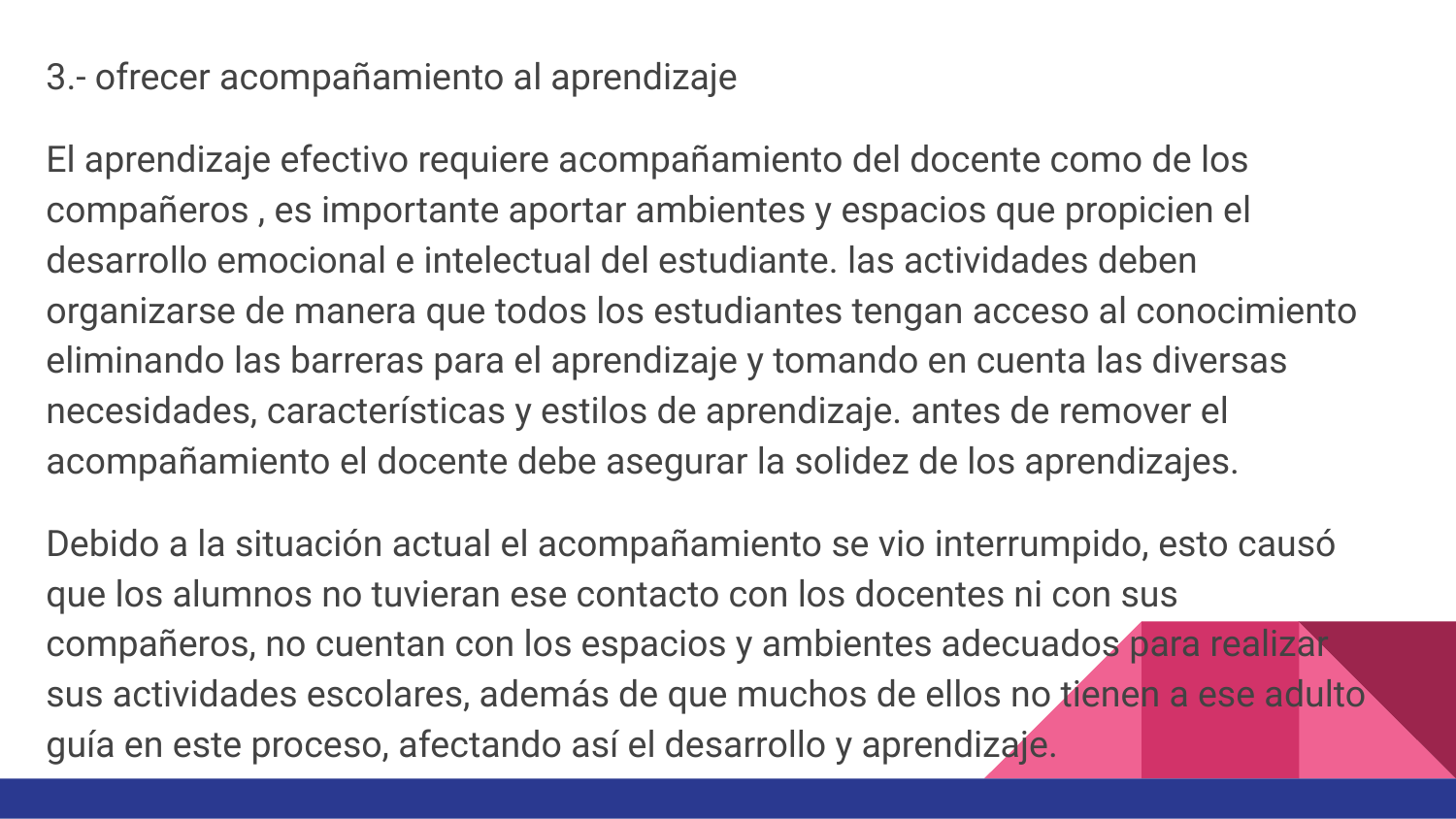

3.- ofrecer acompañamiento al aprendizaje
El aprendizaje efectivo requiere acompañamiento del docente como de los compañeros , es importante aportar ambientes y espacios que propicien el desarrollo emocional e intelectual del estudiante. las actividades deben organizarse de manera que todos los estudiantes tengan acceso al conocimiento eliminando las barreras para el aprendizaje y tomando en cuenta las diversas necesidades, características y estilos de aprendizaje. antes de remover el acompañamiento el docente debe asegurar la solidez de los aprendizajes.
Debido a la situación actual el acompañamiento se vio interrumpido, esto causó que los alumnos no tuvieran ese contacto con los docentes ni con sus compañeros, no cuentan con los espacios y ambientes adecuados para realizar sus actividades escolares, además de que muchos de ellos no tienen a ese adulto guía en este proceso, afectando así el desarrollo y aprendizaje.